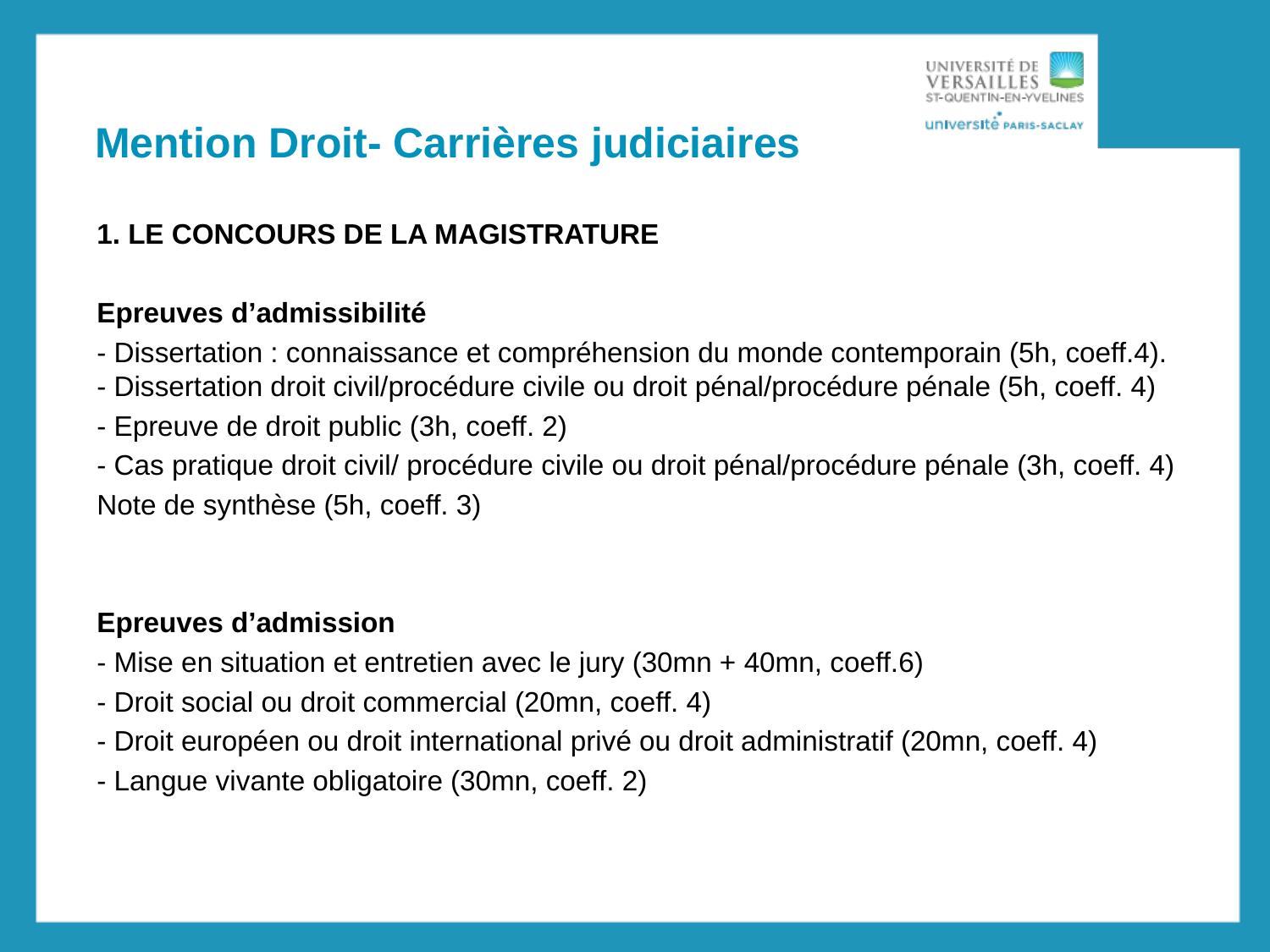

# Mention Droit- Carrières judiciaires
1. LE CONCOURS DE LA MAGISTRATURE

Epreuves d’admissibilité
- Dissertation : connaissance et compréhension du monde contemporain (5h, coeff.4). - Dissertation droit civil/procédure civile ou droit pénal/procédure pénale (5h, coeff. 4)
- Epreuve de droit public (3h, coeff. 2)
- Cas pratique droit civil/ procédure civile ou droit pénal/procédure pénale (3h, coeff. 4)
Note de synthèse (5h, coeff. 3)

Epreuves d’admission
- Mise en situation et entretien avec le jury (30mn + 40mn, coeff.6)
- Droit social ou droit commercial (20mn, coeff. 4)
- Droit européen ou droit international privé ou droit administratif (20mn, coeff. 4)
- Langue vivante obligatoire (30mn, coeff. 2)